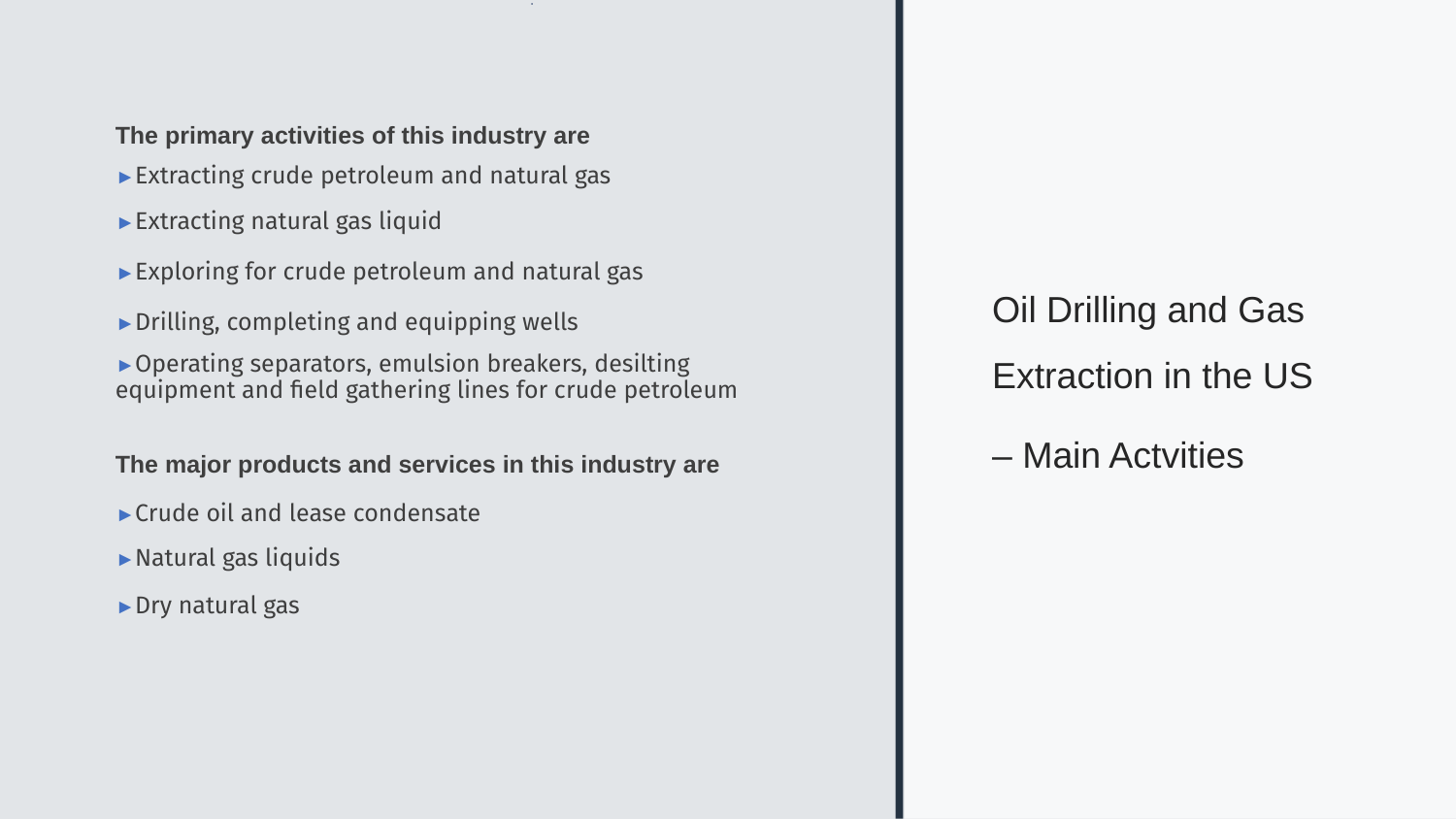

# The primary activities of this industry are
►Extracting crude petroleum and natural gas
►Extracting natural gas liquid
►Exploring for crude petroleum and natural gas
►Drilling, completing and equipping wells
►Operating separators, emulsion breakers, desilting equipment and field gathering lines for crude petroleum

The major products and services in this industry are
►Crude oil and lease condensate
►Natural gas liquids
►Dry natural gas

Oil Drilling and Gas Extraction in the US
– Main Actvities